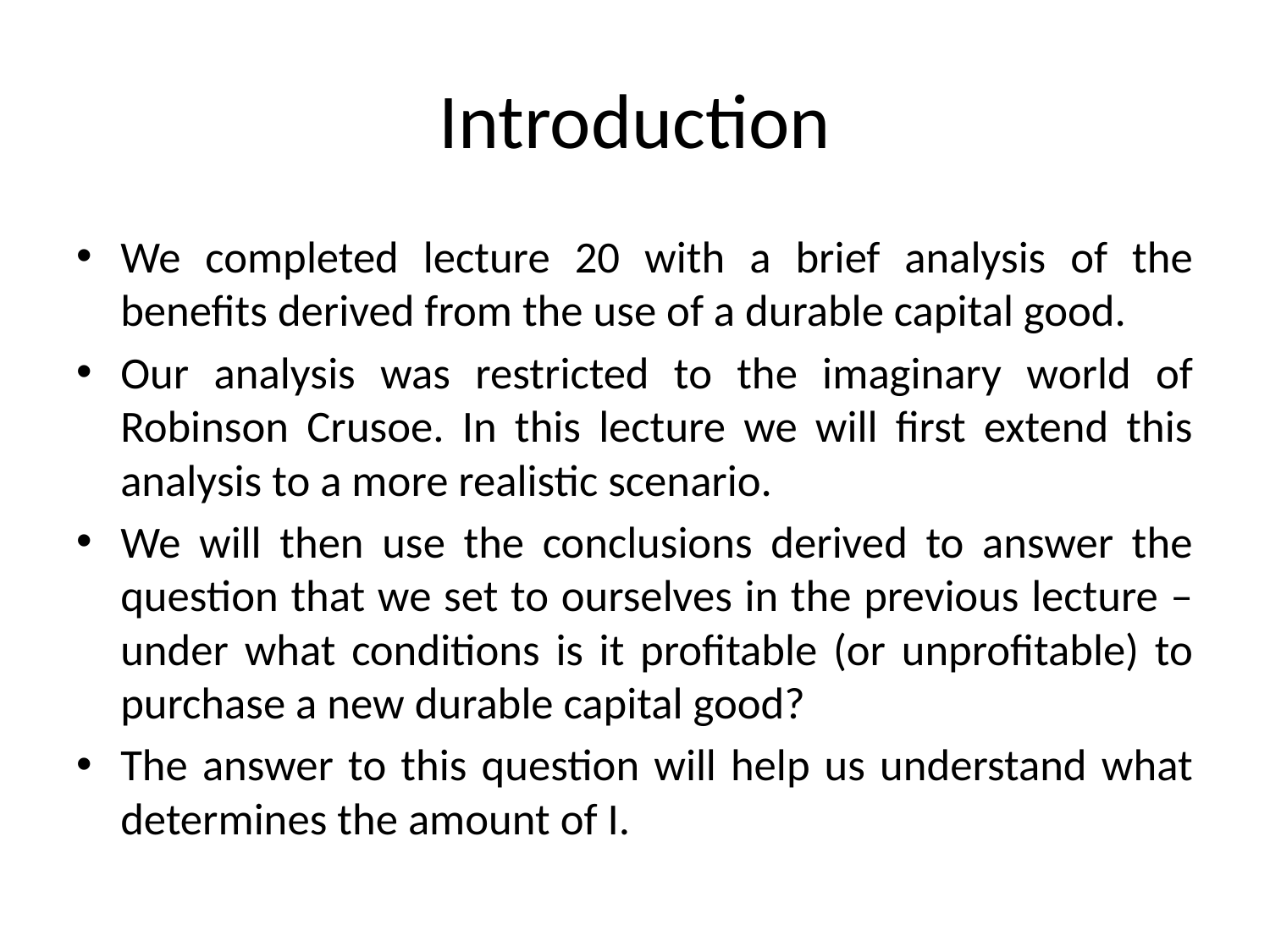

# Introduction
We completed lecture 20 with a brief analysis of the benefits derived from the use of a durable capital good.
Our analysis was restricted to the imaginary world of Robinson Crusoe. In this lecture we will first extend this analysis to a more realistic scenario.
We will then use the conclusions derived to answer the question that we set to ourselves in the previous lecture – under what conditions is it profitable (or unprofitable) to purchase a new durable capital good?
The answer to this question will help us understand what determines the amount of I.